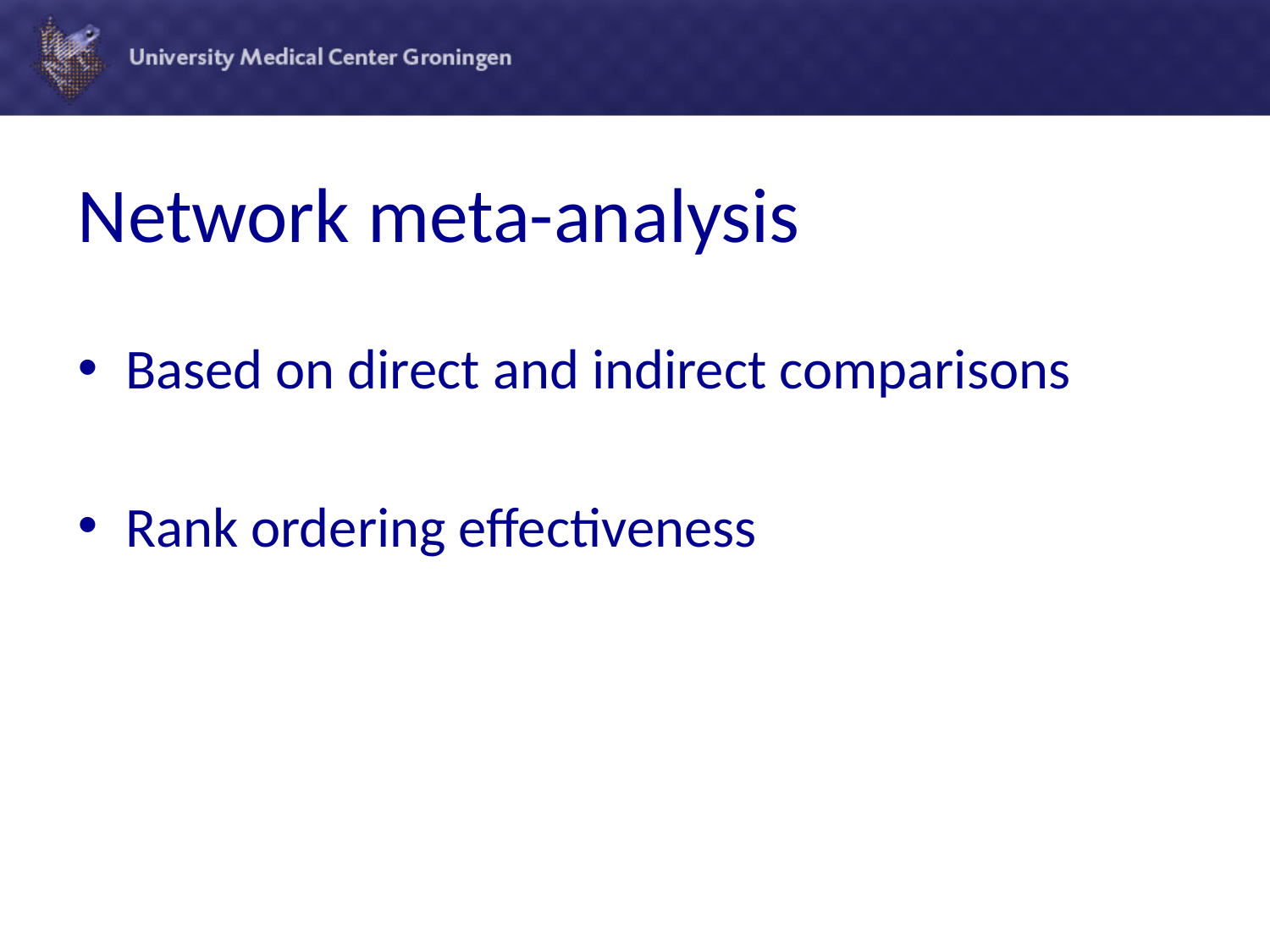

# Network meta-analysis
Based on direct and indirect comparisons

Rank ordering effectiveness